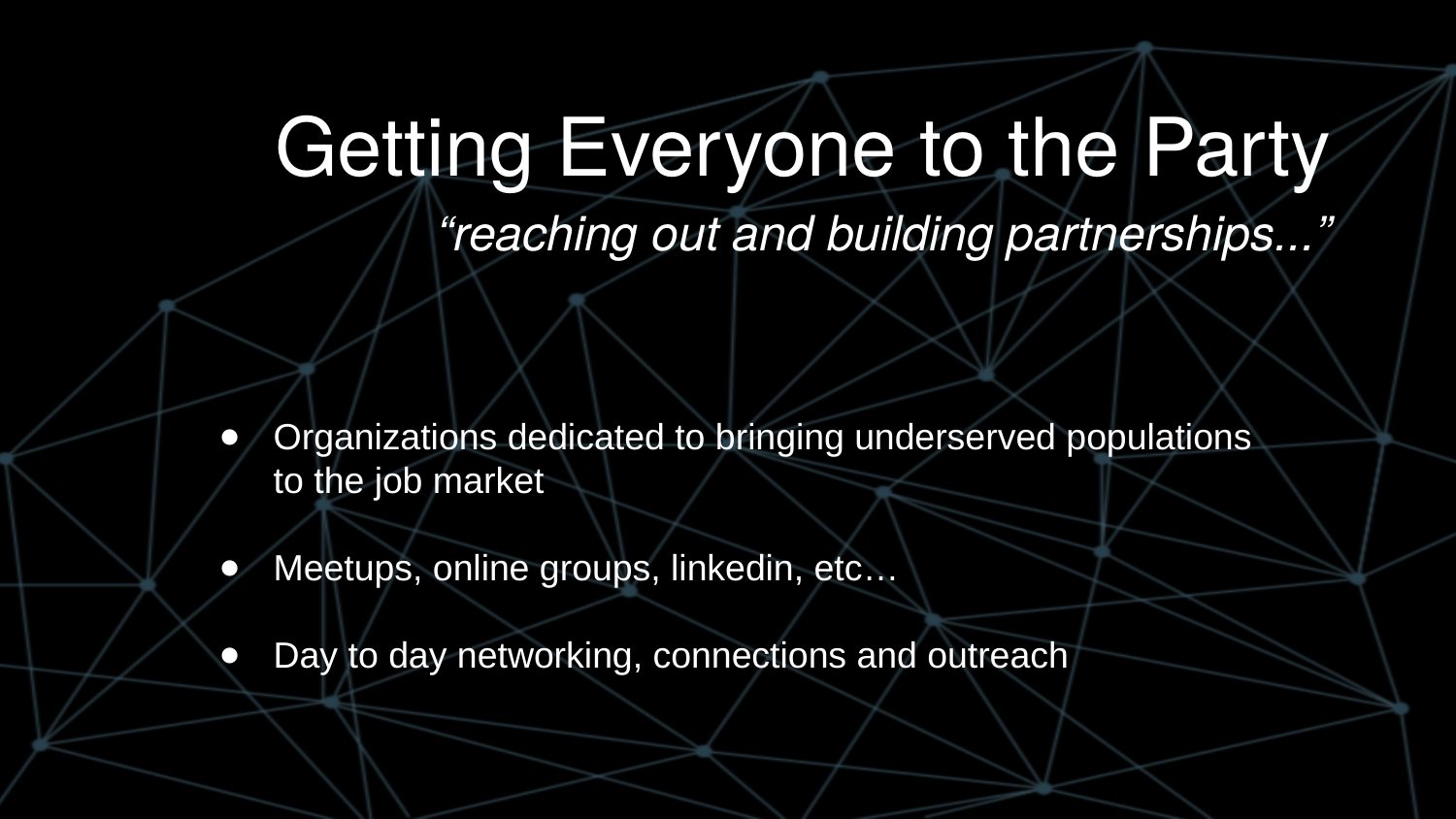

# Getting Everyone to the Party
“reaching out and building partnerships...”

Organizations dedicated to bringing underserved populations to the job market

Meetups, online groups, linkedin, etc…

Day to day networking, connections and outreach